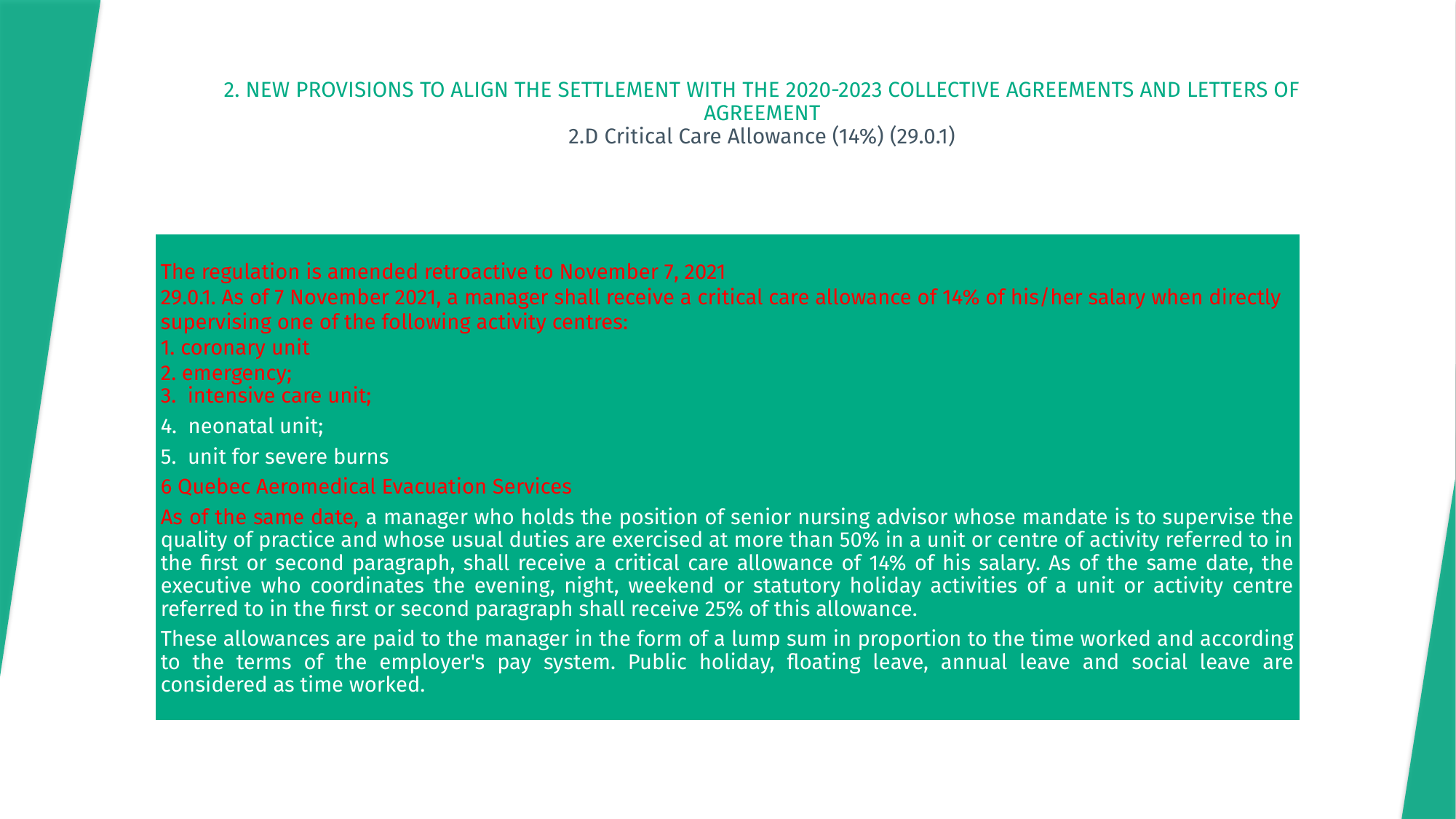

# 2. NEW PROVISIONS TO ALIGN THE SETTLEMENT WITH THE 2020-2023 COLLECTIVE AGREEMENTS AND LETTERS OF AGREEMENT 2.D Critical Care Allowance (14%) (29.0.1)
The regulation is amended retroactive to November 7, 2021
29.0.1. As of 7 November 2021, a manager shall receive a critical care allowance of 14% of his/her salary when directly supervising one of the following activity centres:
1. coronary unit
2. emergency;
3.  intensive care unit;
4.  neonatal unit;
5.  unit for severe burns
6 Quebec Aeromedical Evacuation Services
As of the same date, a manager who holds the position of senior nursing advisor whose mandate is to supervise the quality of practice and whose usual duties are exercised at more than 50% in a unit or centre of activity referred to in the first or second paragraph, shall receive a critical care allowance of 14% of his salary. As of the same date, the executive who coordinates the evening, night, weekend or statutory holiday activities of a unit or activity centre referred to in the first or second paragraph shall receive 25% of this allowance.
These allowances are paid to the manager in the form of a lump sum in proportion to the time worked and according to the terms of the employer's pay system. Public holiday, floating leave, annual leave and social leave are considered as time worked.